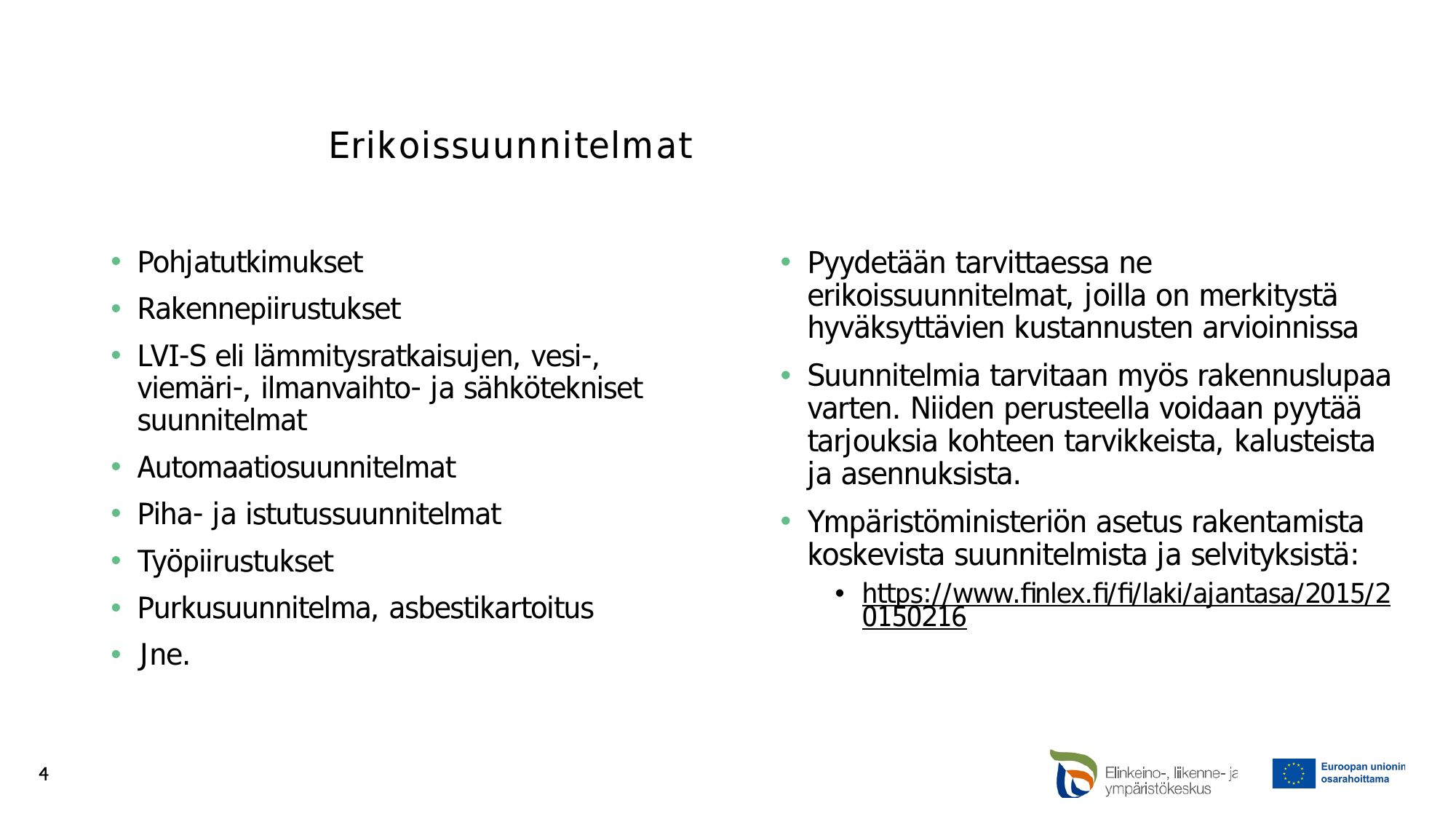

# Erikoissuunnitelmat
Pohjatutkimukset
Rakennepiirustukset
LVI-S eli lämmitysratkaisujen, vesi-, viemäri-, ilmanvaihto- ja sähkötekniset suunnitelmat
Automaatiosuunnitelmat
Piha- ja istutussuunnitelmat
Työpiirustukset
Purkusuunnitelma, asbestikartoitus
Jne.

Pyydetään tarvittaessa ne erikoissuunnitelmat, joilla on merkitystä hyväksyttävien kustannusten arvioinnissa
Suunnitelmia tarvitaan myös rakennuslupaa varten. Niiden perusteella voidaan pyytää tarjouksia kohteen tarvikkeista, kalusteista ja asennuksista.
Ympäristöministeriön asetus rakentamista koskevista suunnitelmista ja selvityksistä:
https://www.finlex.fi/fi/laki/ajantasa/2015/20150216